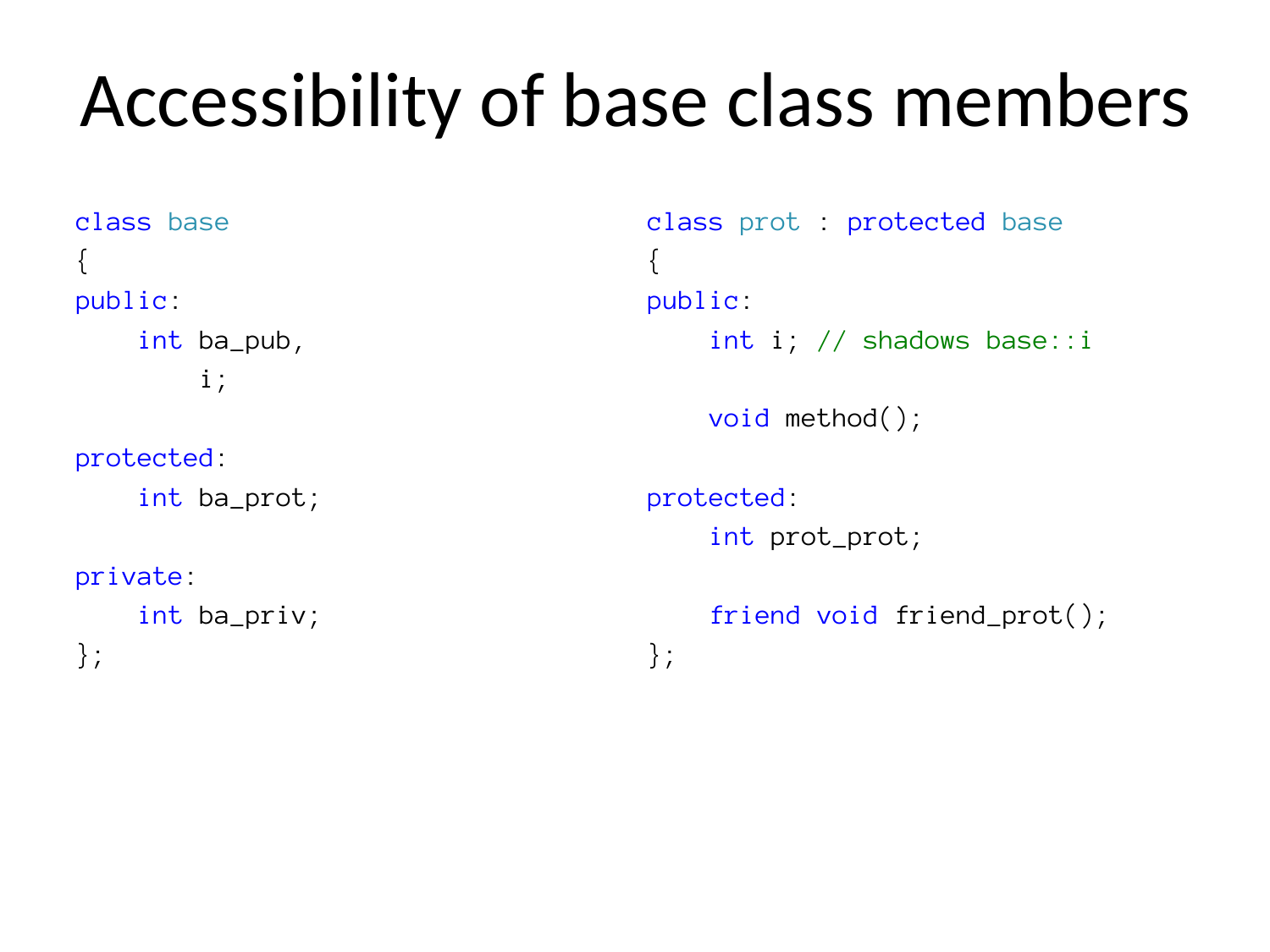

# Accessibility of base class members
class base
{
public:
    int ba_pub,
        i;

protected:
    int ba_prot;

private:
    int ba_priv;
};
class prot : protected base
{
public:
    int i; // shadows base::i

    void method();

protected:
    int prot_prot;

    friend void friend_prot();
};